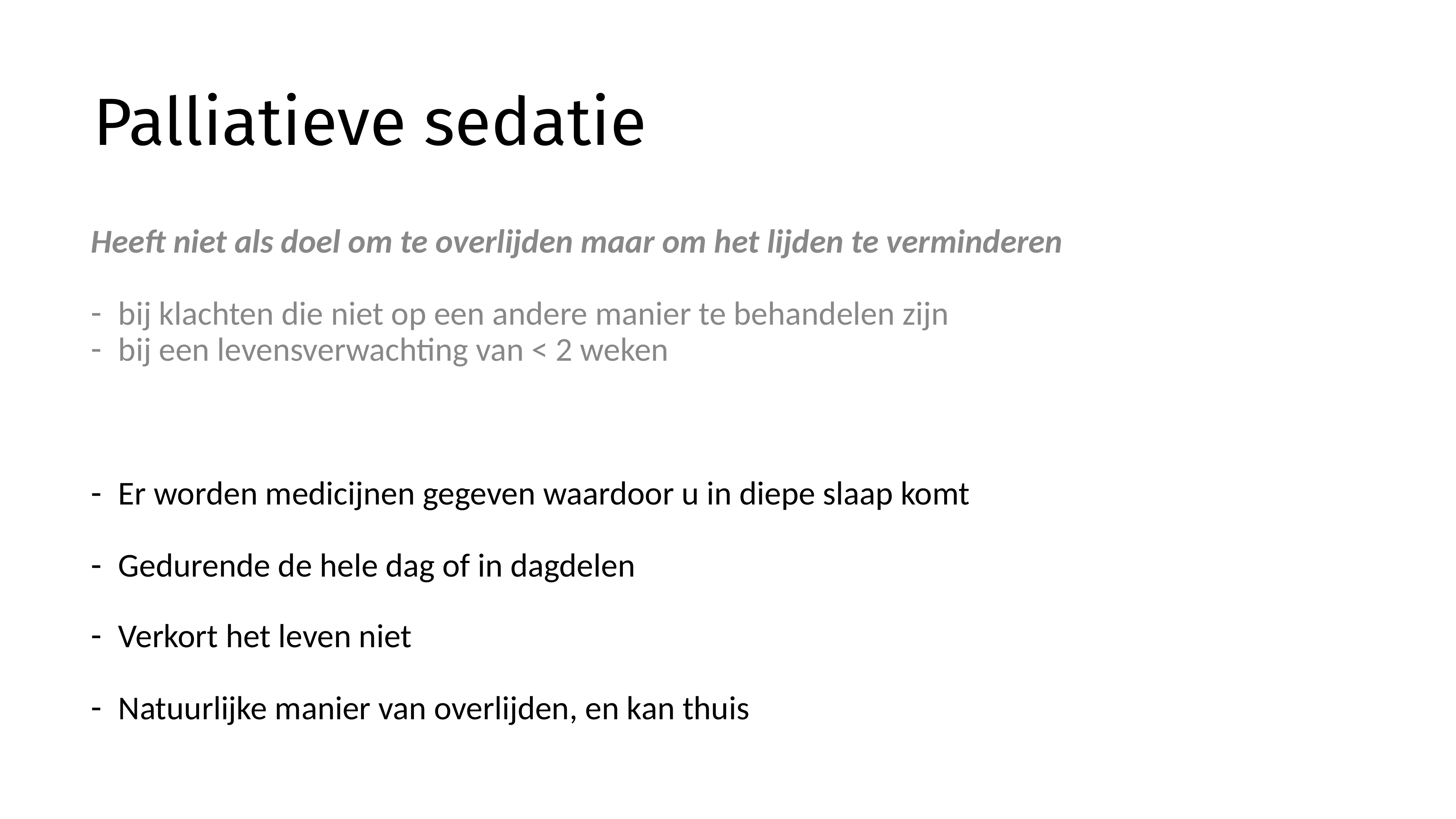

# Palliatieve sedatie
Heeft niet als doel om te overlijden maar om het lijden te verminderen

bij klachten die niet op een andere manier te behandelen zijn
bij een levensverwachting van < 2 weken

Er worden medicijnen gegeven waardoor u in diepe slaap komt

Gedurende de hele dag of in dagdelen

Verkort het leven niet

Natuurlijke manier van overlijden, en kan thuis